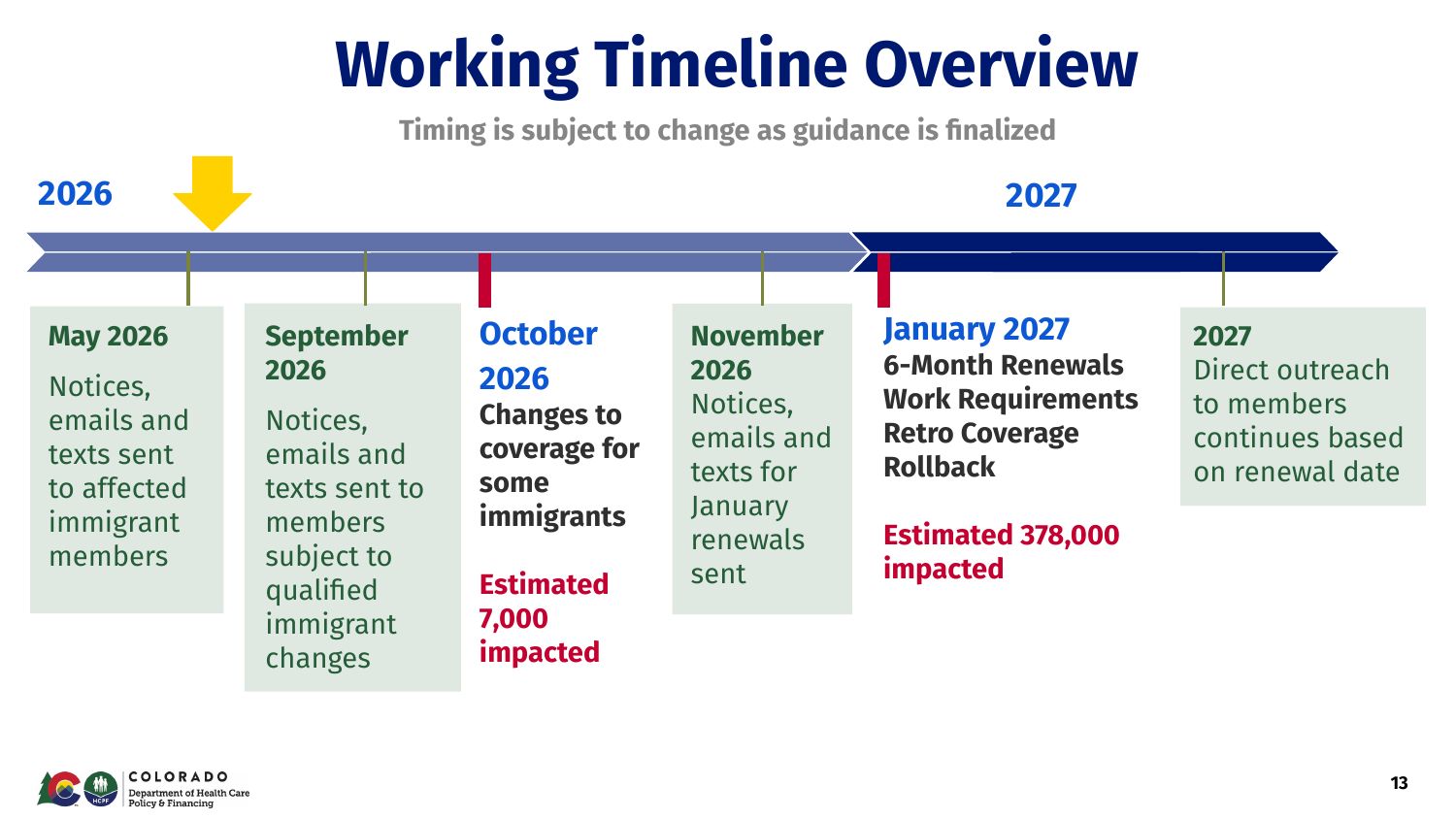

Working Timeline Overview
Timing is subject to change as guidance is finalized
2026
2027

October 2026
Changes to coverage for some immigrants
Estimated 7,000 impacted
January 2027
6-Month Renewals
Work Requirements
Retro Coverage Rollback

Estimated 378,000 impacted

September 2026
Notices, emails and texts sent to members subject to qualified immigrant changes
May 2026
Notices, emails and texts sent to affected immigrant members
November 2026
Notices, emails and texts for January renewals sent
2027
Direct outreach to members continues based on renewal date

13